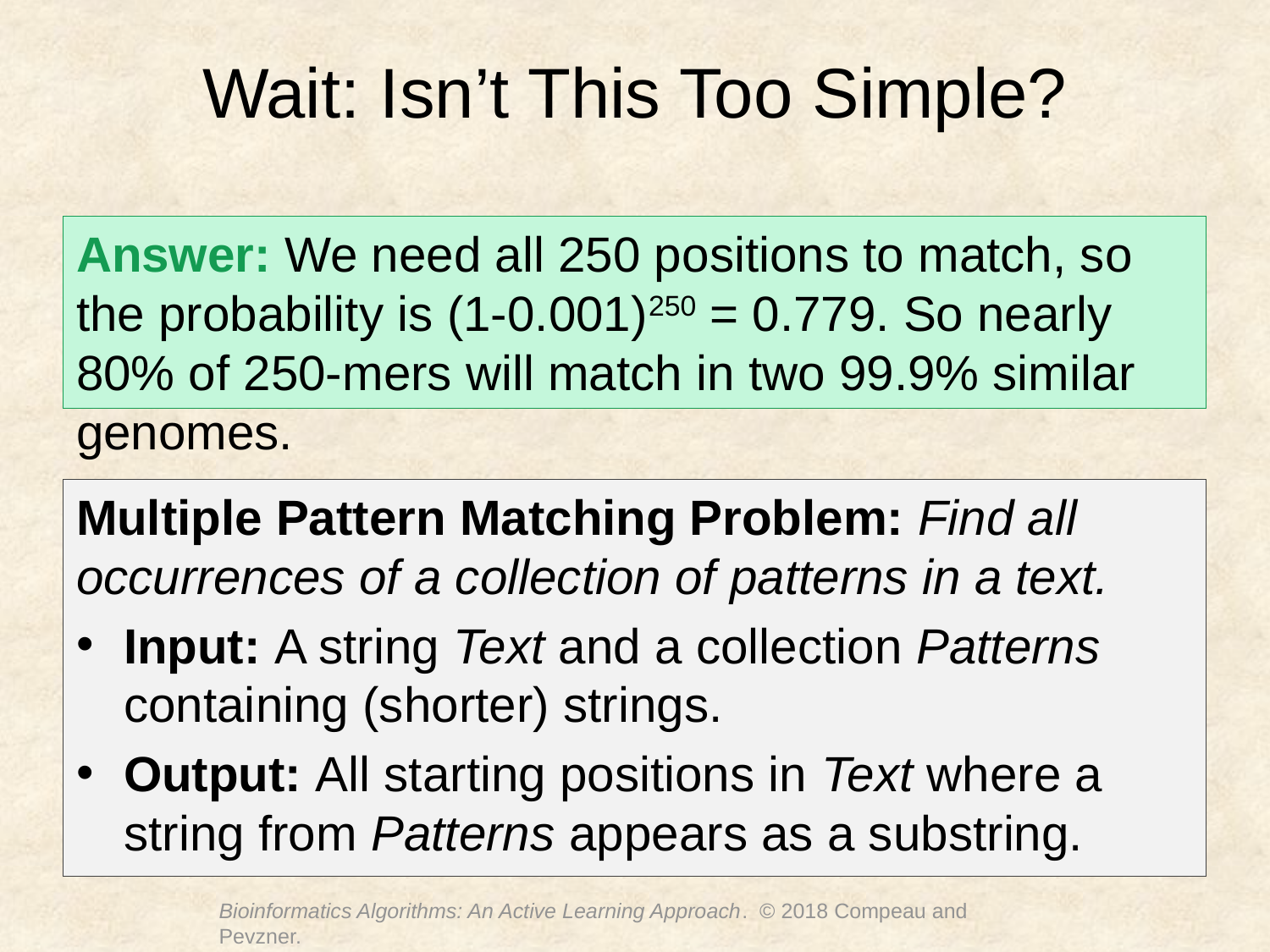

# Wait: Isn’t This Too Simple?
Answer: We need all 250 positions to match, so the probability is (1-0.001)250 = 0.779. So nearly 80% of 250-mers will match in two 99.9% similar genomes.

Multiple Pattern Matching Problem: Find all occurrences of a collection of patterns in a text.
Input: A string Text and a collection Patterns containing (shorter) strings.
Output: All starting positions in Text where a string from Patterns appears as a substring.
Bioinformatics Algorithms: An Active Learning Approach.  © 2018 Compeau and Pevzner.